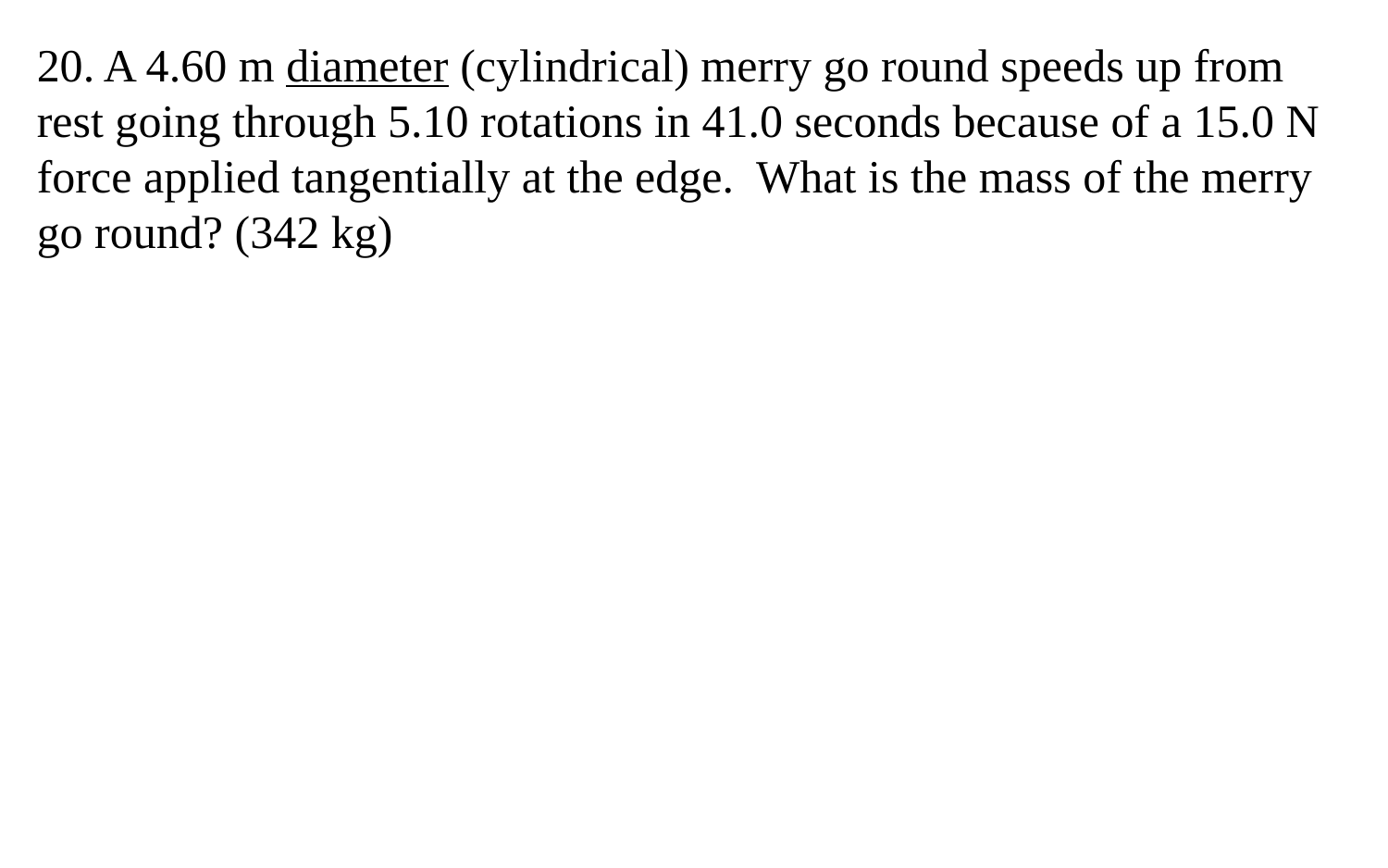

20. A 4.60 m diameter (cylindrical) merry go round speeds up from rest going through 5.10 rotations in 41.0 seconds because of a 15.0 N force applied tangentially at the edge.  What is the mass of the merry go round? (342 kg)